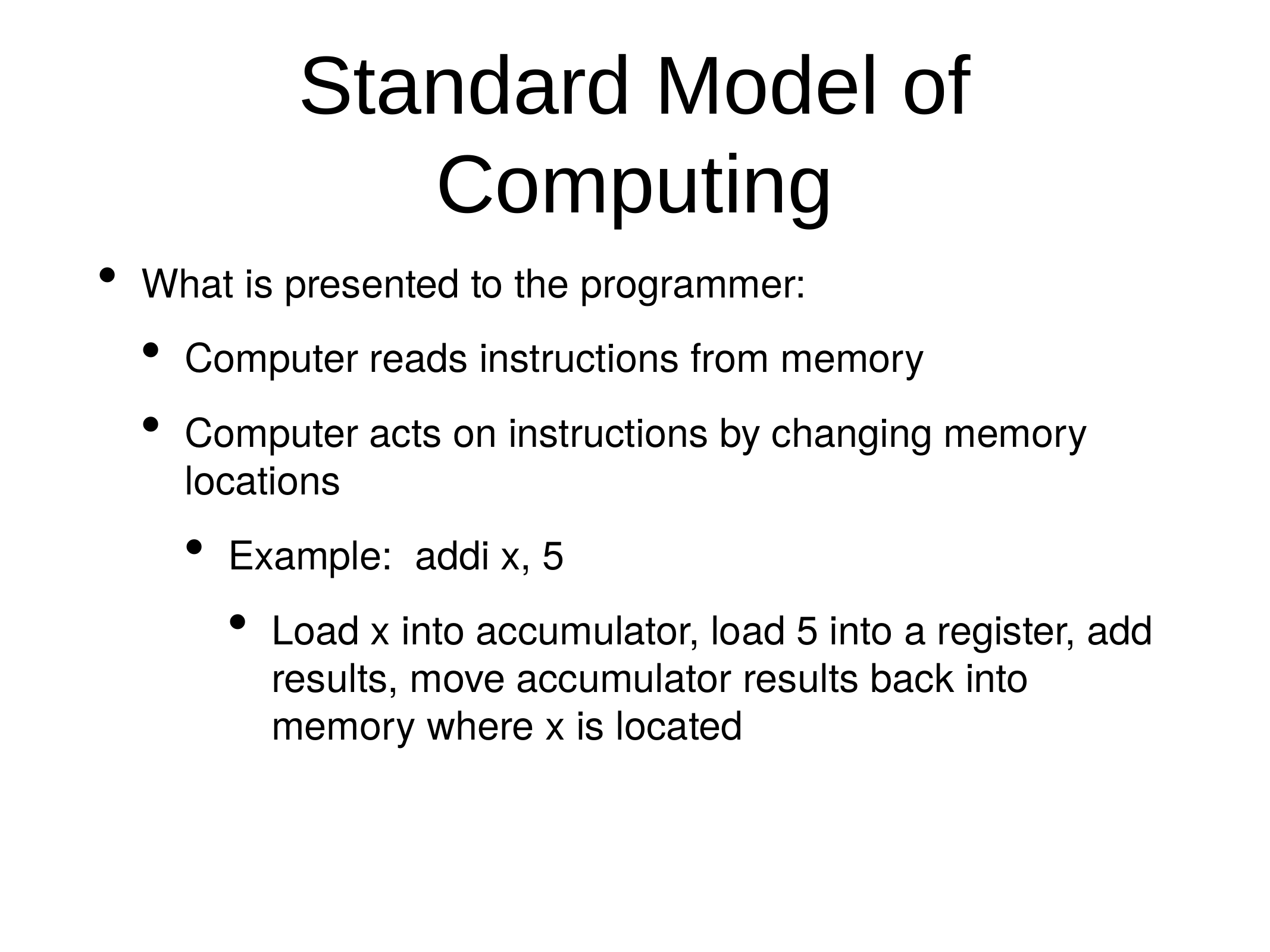

# Standard Model of Computing
What is presented to the programmer:
Computer reads instructions from memory
Computer acts on instructions by changing memory locations
Example:  addi x, 5
Load x into accumulator, load 5 into a register, add results, move accumulator results back into memory where x is located